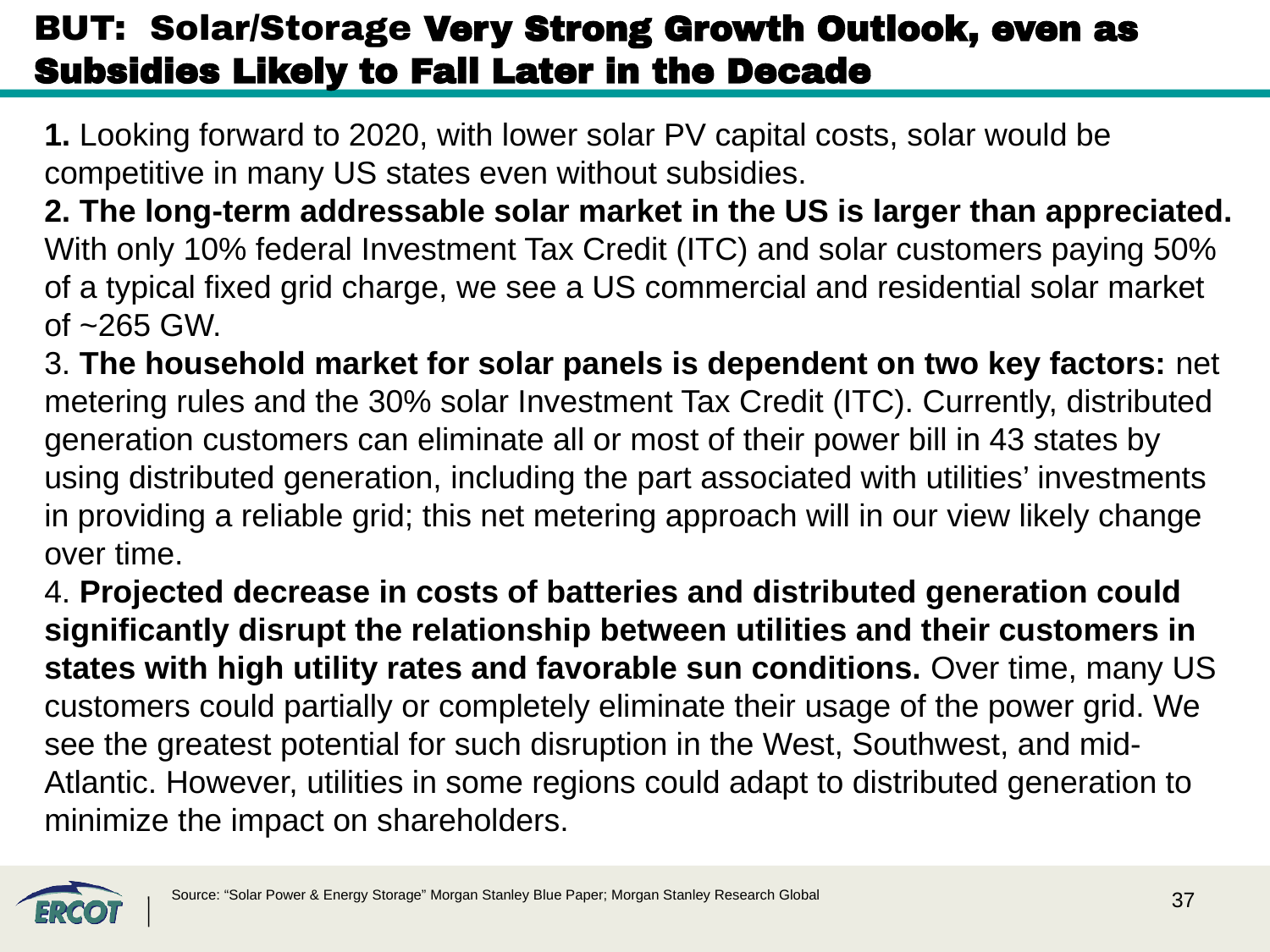

# BUT:  Solar/Storage Very Strong Growth Outlook, even as Subsidies Likely to Fall Later in the Decade
1. Looking forward to 2020, with lower solar PV capital costs, solar would be competitive in many US states even without subsidies.
2. The long-term addressable solar market in the US is larger than appreciated. With only 10% federal Investment Tax Credit (ITC) and solar customers paying 50% of a typical fixed grid charge, we see a US commercial and residential solar market of ~265 GW.
3. The household market for solar panels is dependent on two key factors: net metering rules and the 30% solar Investment Tax Credit (ITC). Currently, distributed generation customers can eliminate all or most of their power bill in 43 states by using distributed generation, including the part associated with utilities’ investments in providing a reliable grid; this net metering approach will in our view likely change over time.
4. Projected decrease in costs of batteries and distributed generation could significantly disrupt the relationship between utilities and their customers in
states with high utility rates and favorable sun conditions. Over time, many US customers could partially or completely eliminate their usage of the power grid. We see the greatest potential for such disruption in the West, Southwest, and mid-Atlantic. However, utilities in some regions could adapt to distributed generation to
minimize the impact on shareholders.
Source: “Solar Power & Energy Storage” Morgan Stanley Blue Paper; Morgan Stanley Research Global